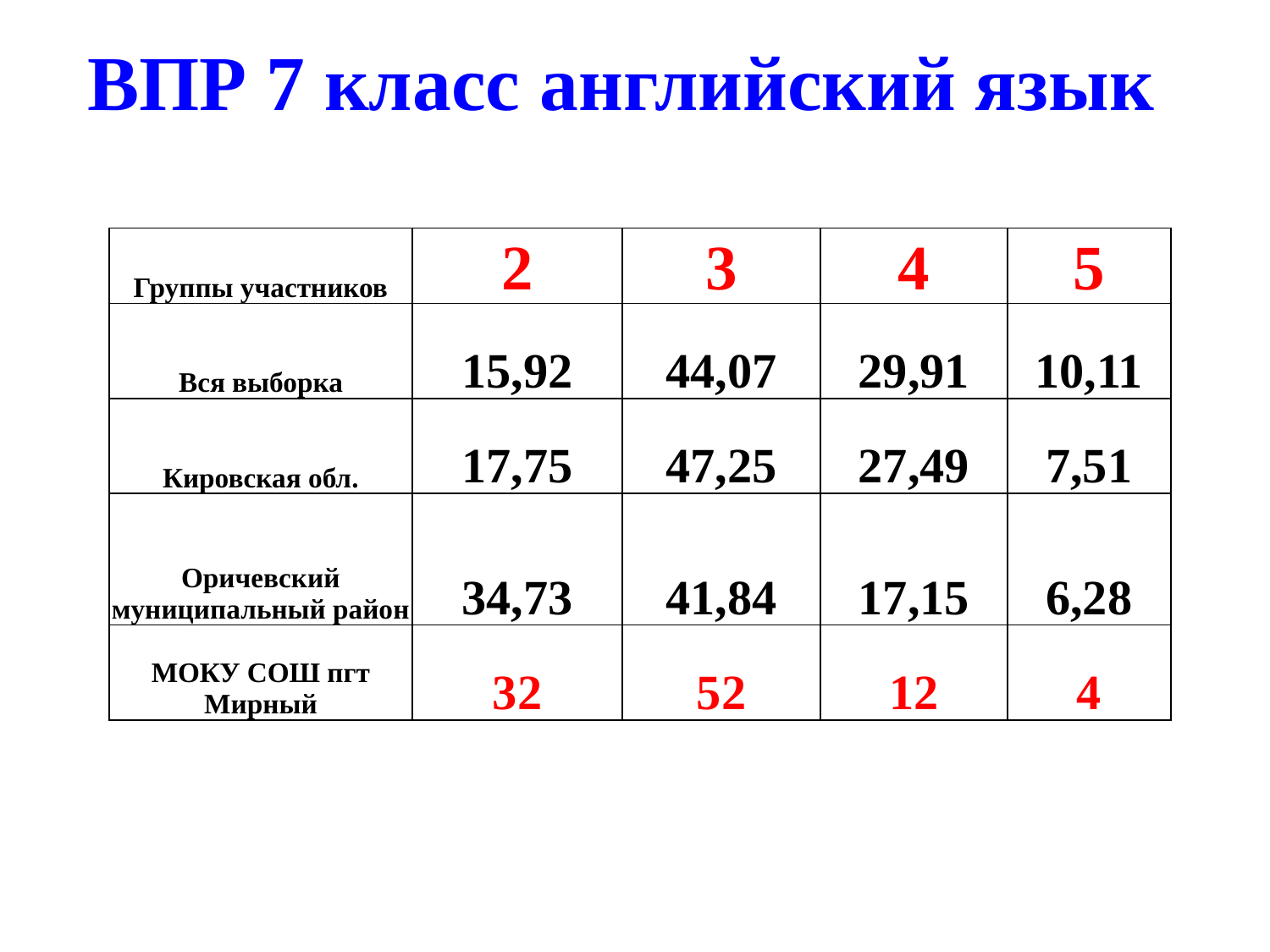

# ВПР 7 класс английский язык
| Группы участников | 2 | 3 | 4 | 5 |
| --- | --- | --- | --- | --- |
| Вся выборка | 15,92 | 44,07 | 29,91 | 10,11 |
| Кировская обл. | 17,75 | 47,25 | 27,49 | 7,51 |
| Оричевский муниципальный район | 34,73 | 41,84 | 17,15 | 6,28 |
| МОКУ СОШ пгт Мирный | 32 | 52 | 12 | 4 |